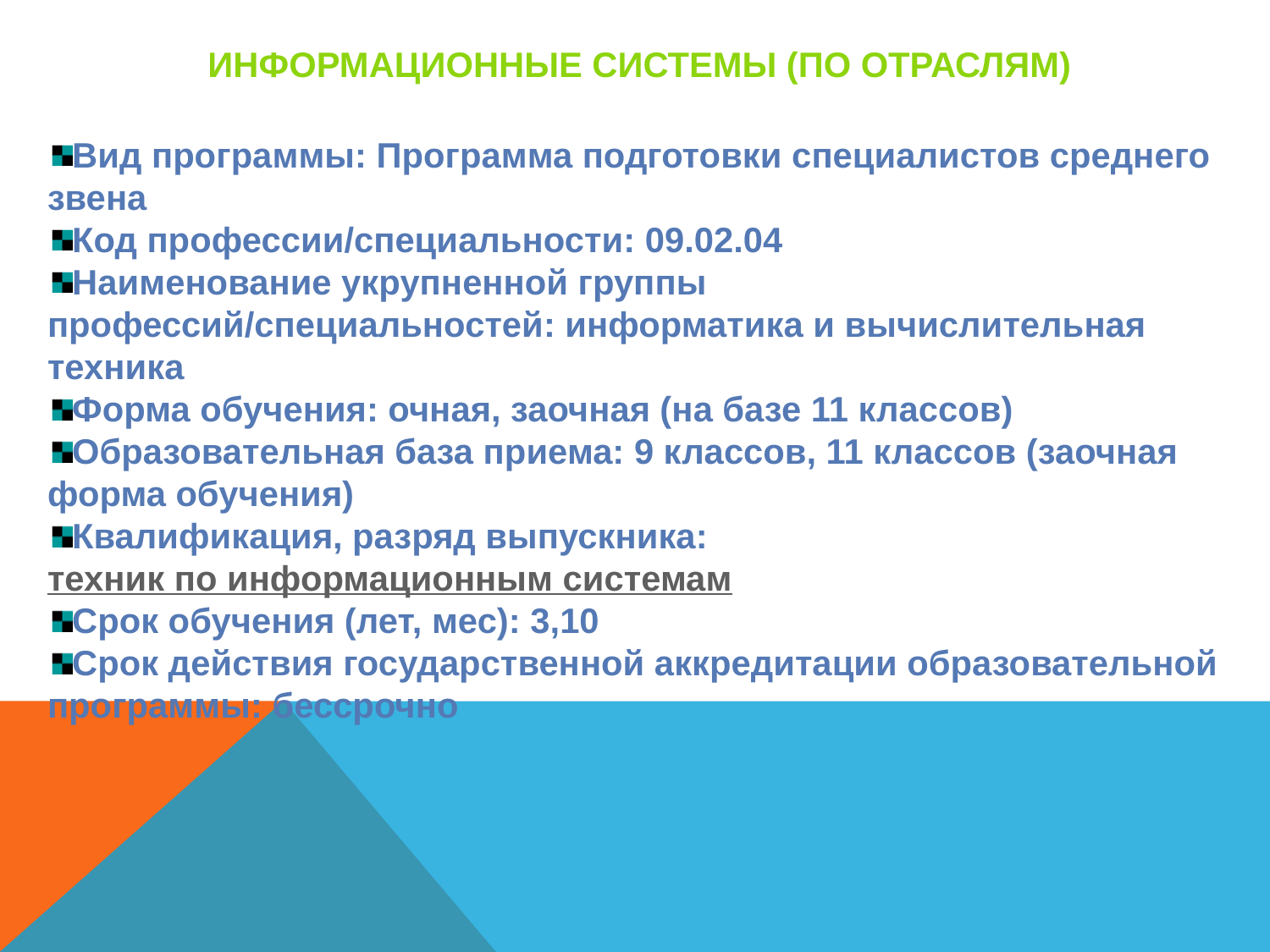

Информационные системы (по отраслям)
Вид программы: Программа подготовки специалистов среднего звена
Код профессии/специальности: 09.02.04
Наименование укрупненной группы профессий/специальностей: информатика и вычислительная техника
Форма обучения: очная, заочная (на базе 11 классов)
Образовательная база приема: 9 классов, 11 классов (заочная форма обучения)
Квалификация, разряд выпускника: техник по информационным системам
Срок обучения (лет, мес): 3,10
Срок действия государственной аккредитации образовательной программы: бессрочно